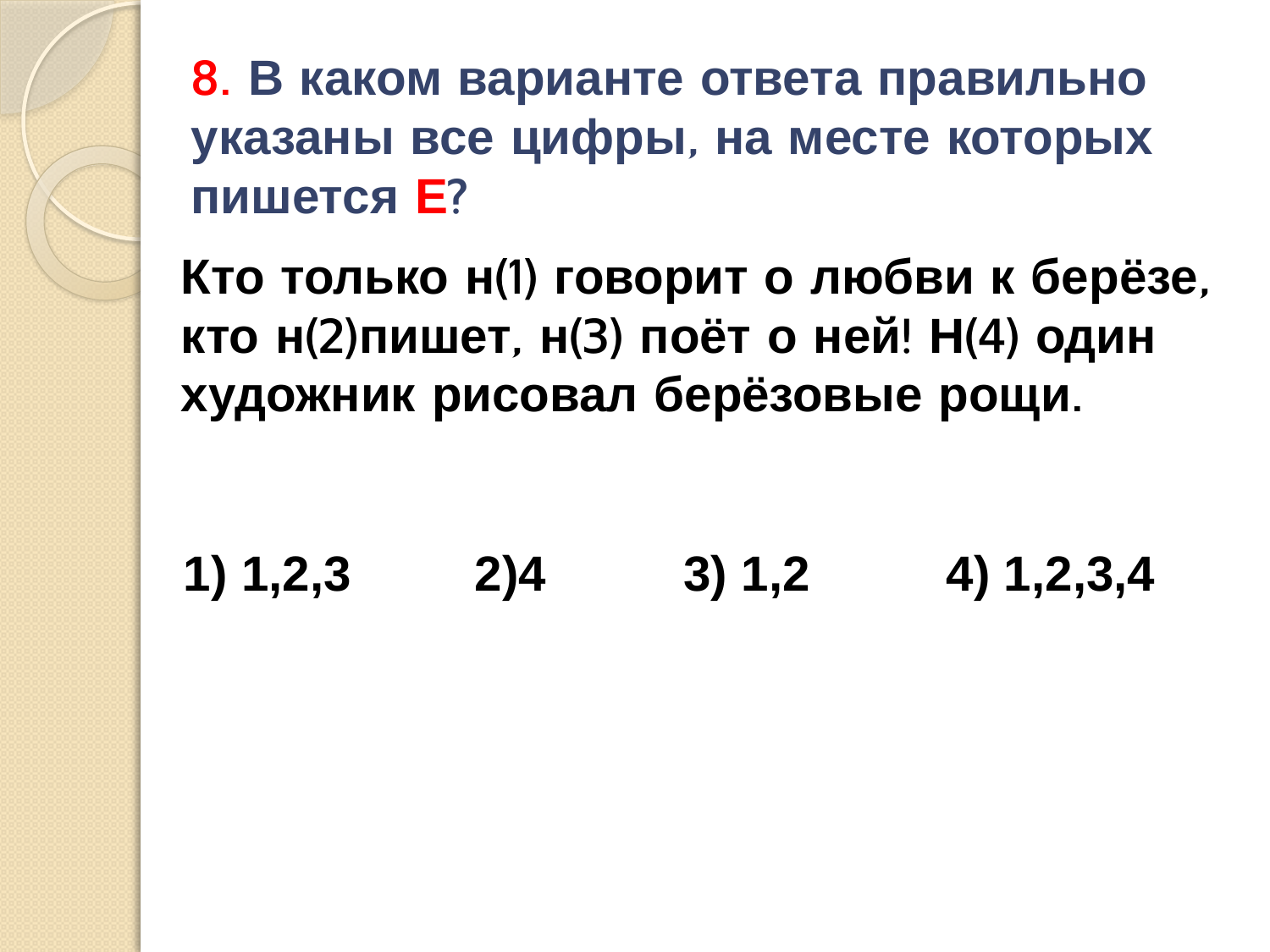

8. В каком варианте ответа правильно указаны все цифры, на месте которых пишется Е?
Кто только н(1) говорит о любви к берёзе, кто н(2)пишет, н(3) поёт о ней! Н(4) один художник рисовал берёзовые рощи.
1) 1,2,3         2)4          3) 1,2
4) 1,2,3,4